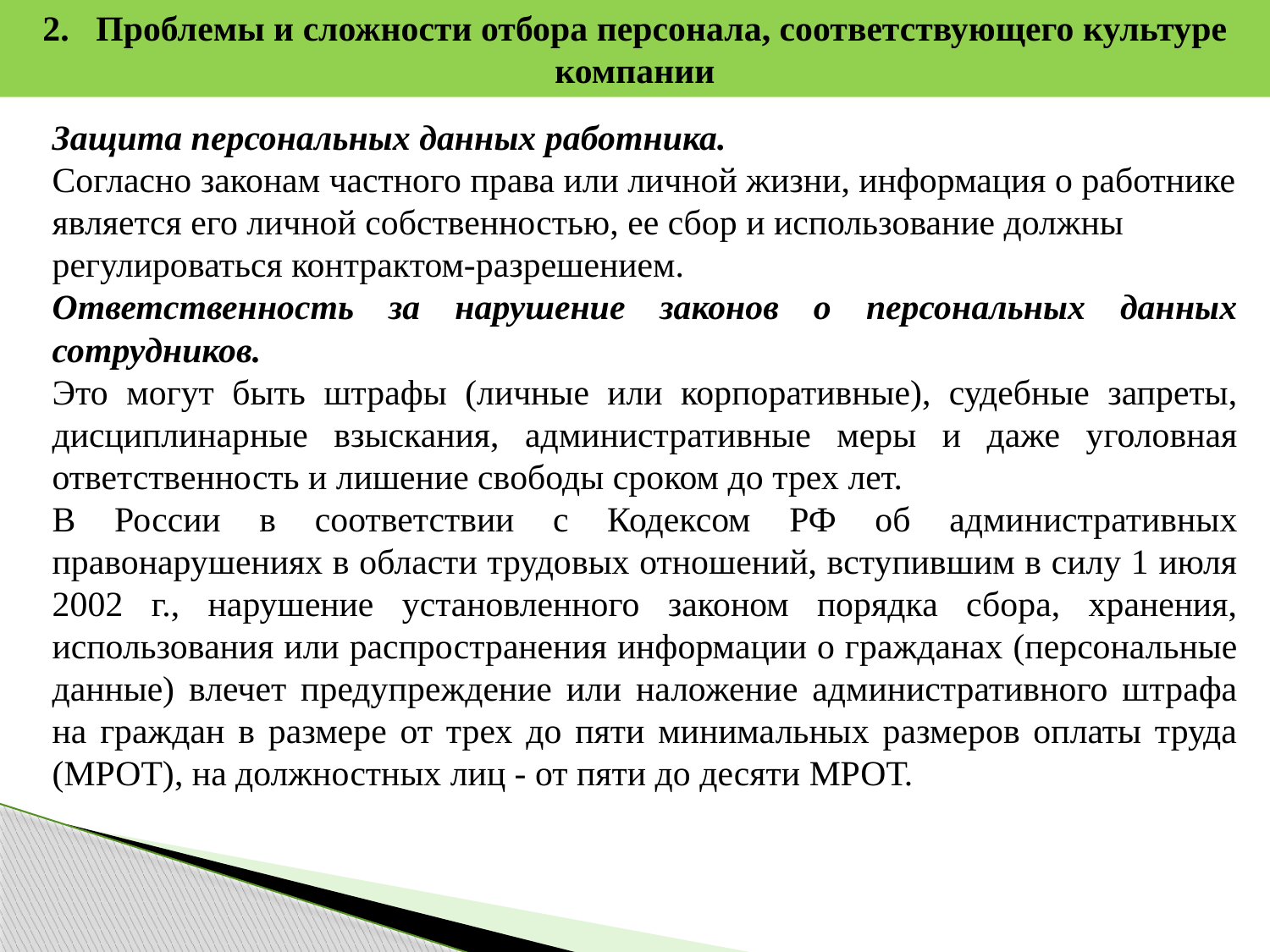

2.   Проблемы и сложности отбора персонала, соответствующего культуре компании
Защита персональных данных работника.
Согласно законам частного права или личной жизни, информация о работнике является его личной собственностью, ее сбор и использование должны регулироваться контрактом-разрешением.
Ответственность за нарушение законов о персональных данных сотрудников.
Это могут быть штрафы (личные или корпоративные), судебные запреты, дисциплинарные взыскания, административные меры и даже уголовная ответственность и лишение свободы сроком до трех лет.
В России в соответствии с Кодексом РФ об административных правонарушениях в области трудовых отношений, вступившим в силу 1 июля 2002 г., нарушение установленного законом порядка сбора, хранения, использования или распространения информации о гражданах (персональные данные) влечет предупреждение или наложение административного штрафа на граждан в размере от трех до пяти минимальных размеров оплаты труда (МРОТ), на должностных лиц - от пяти до десяти МРОТ.